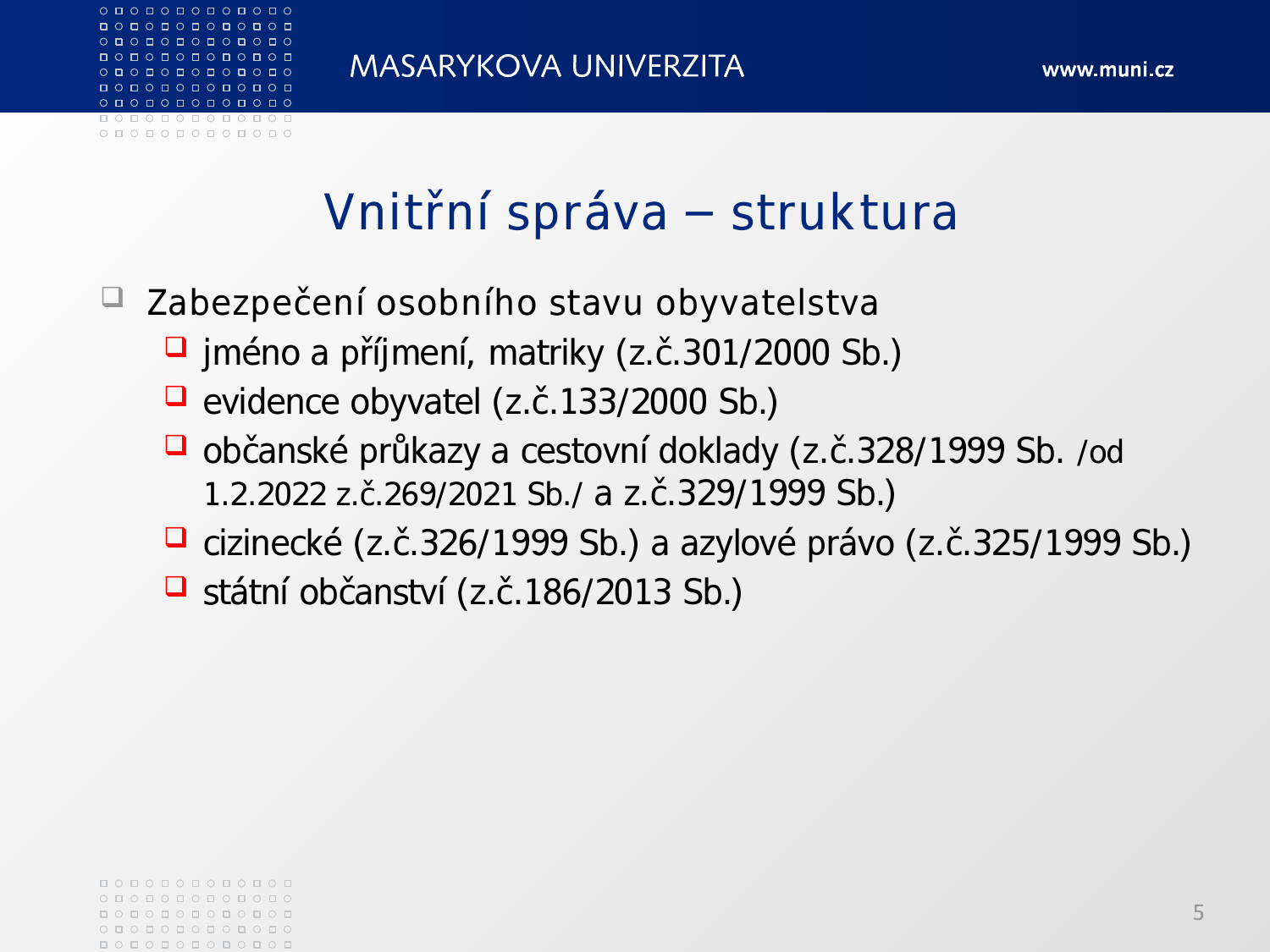

# Vnitřní správa – struktura
Zabezpečení osobního stavu obyvatelstva
jméno a příjmení, matriky (z.č.301/2000 Sb.)
evidence obyvatel (z.č.133/2000 Sb.)
občanské průkazy a cestovní doklady (z.č.328/1999 Sb. /od 1.2.2022 z.č.269/2021 Sb./ a z.č.329/1999 Sb.)
cizinecké (z.č.326/1999 Sb.) a azylové právo (z.č.325/1999 Sb.)
státní občanství (z.č.186/2013 Sb.)
5